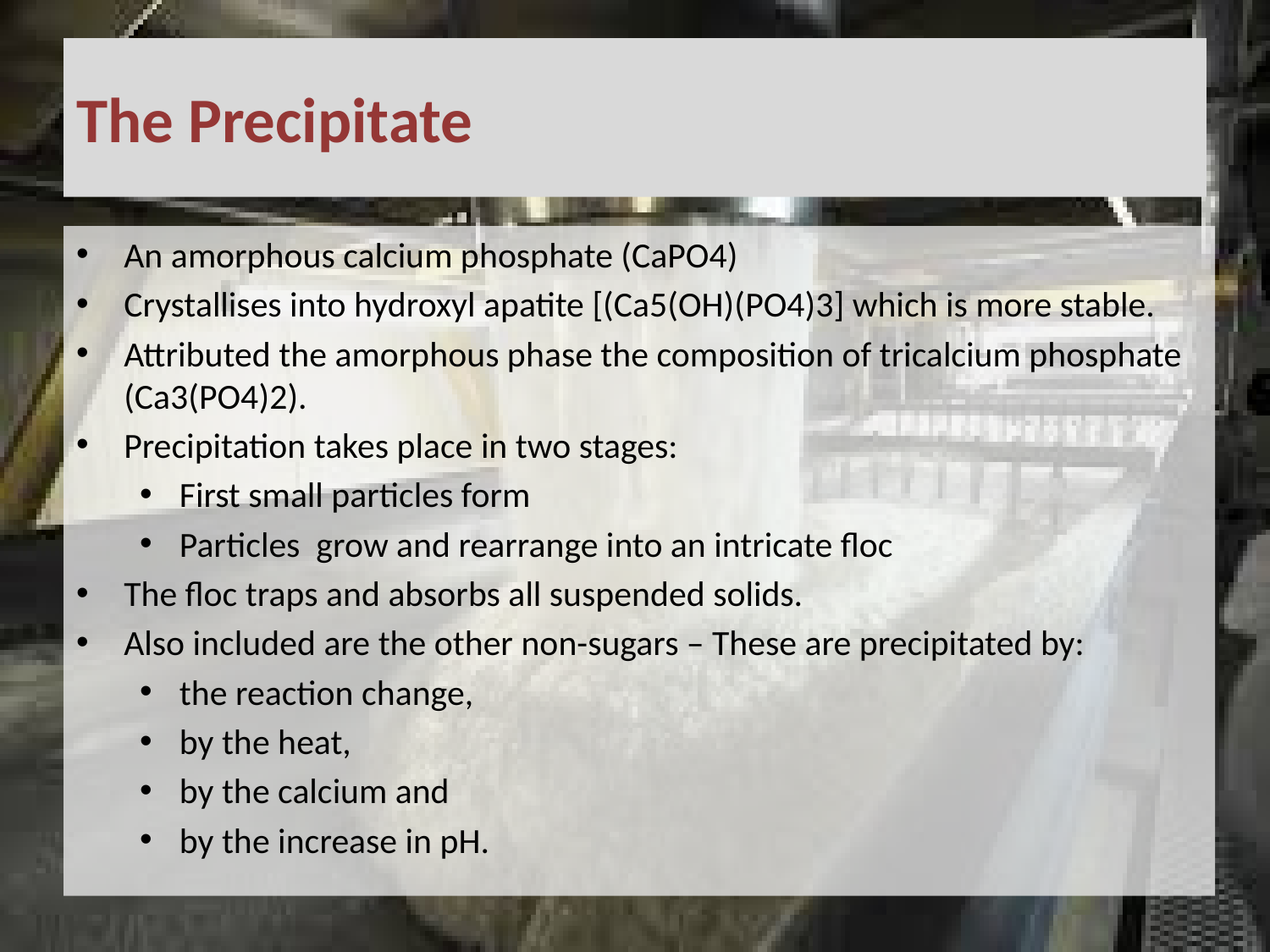

# The Precipitate
An amorphous calcium phosphate (CaPO4)
Crystallises into hydroxyl apatite [(Ca5(OH)(PO4)3] which is more stable.
Attributed the amorphous phase the composition of tricalcium phosphate (Ca3(PO4)2).
Precipitation takes place in two stages:
First small particles form
Particles  grow and rearrange into an intricate floc
The floc traps and absorbs all suspended solids.
Also included are the other non-sugars – These are precipitated by:
the reaction change,
by the heat,
by the calcium and
by the increase in pH.